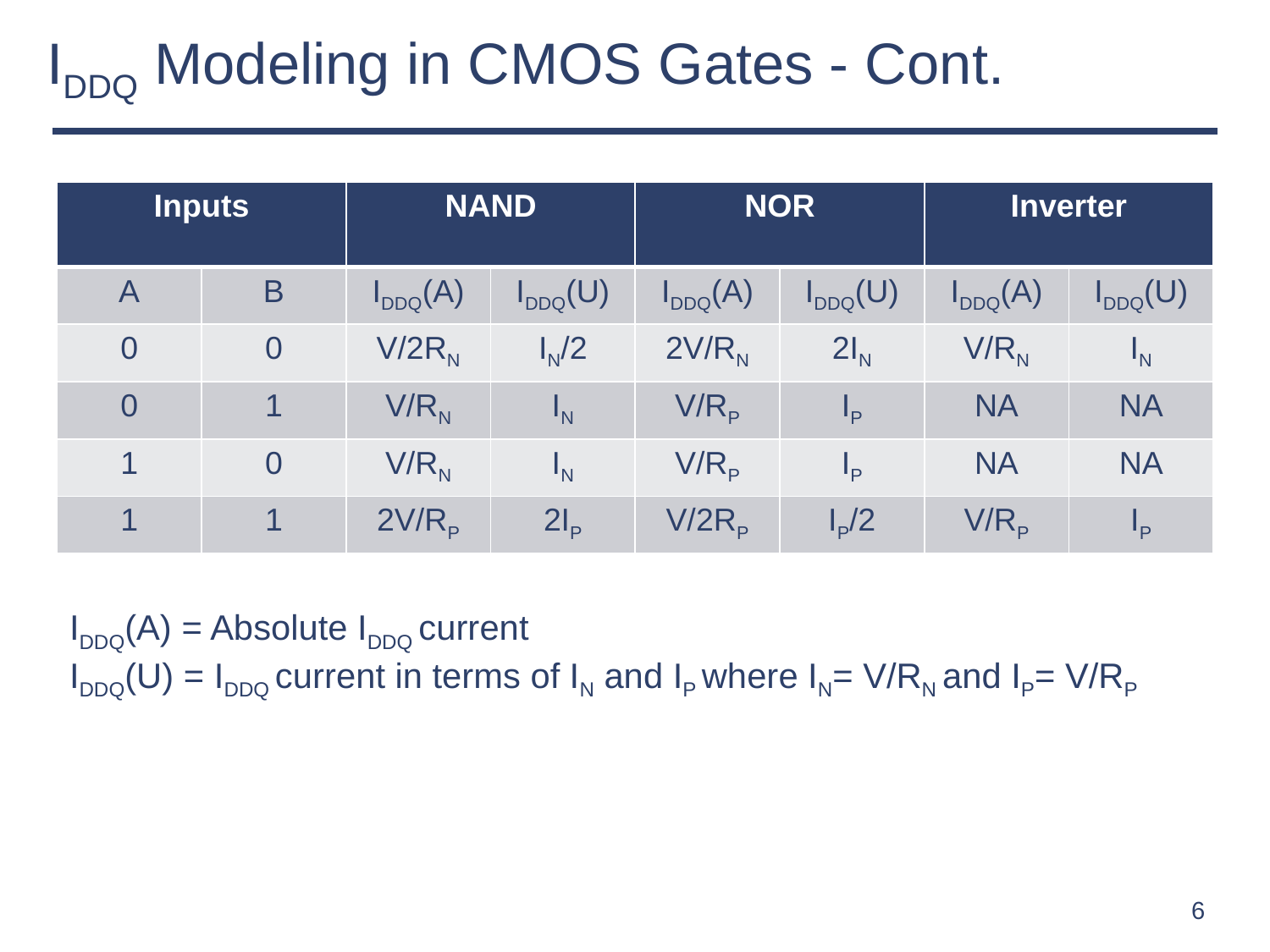

# IDDQ Modeling in CMOS Gates - Cont.
| Inputs |  | NAND |  | NOR |  | Inverter |  |
| --- | --- | --- | --- | --- | --- | --- | --- |
| A | B | IDDQ(A) | IDDQ(U) | IDDQ(A) | IDDQ(U) | IDDQ(A) | IDDQ(U) |
| 0 | 0 | V/2RN | IN/2 | 2V/RN | 2IN | V/RN | IN |
| 0 | 1 | V/RN | IN | V/RP | IP | NA | NA |
| 1 | 0 | V/RN | IN | V/RP | IP | NA | NA |
| 1 | 1 | 2V/RP | 2IP | V/2RP | IP/2 | V/RP | IP |
IDDQ(A) = Absolute IDDQ current
IDDQ(U) = IDDQ current in terms of IN and IP where IN= V/RN and IP= V/RP
6